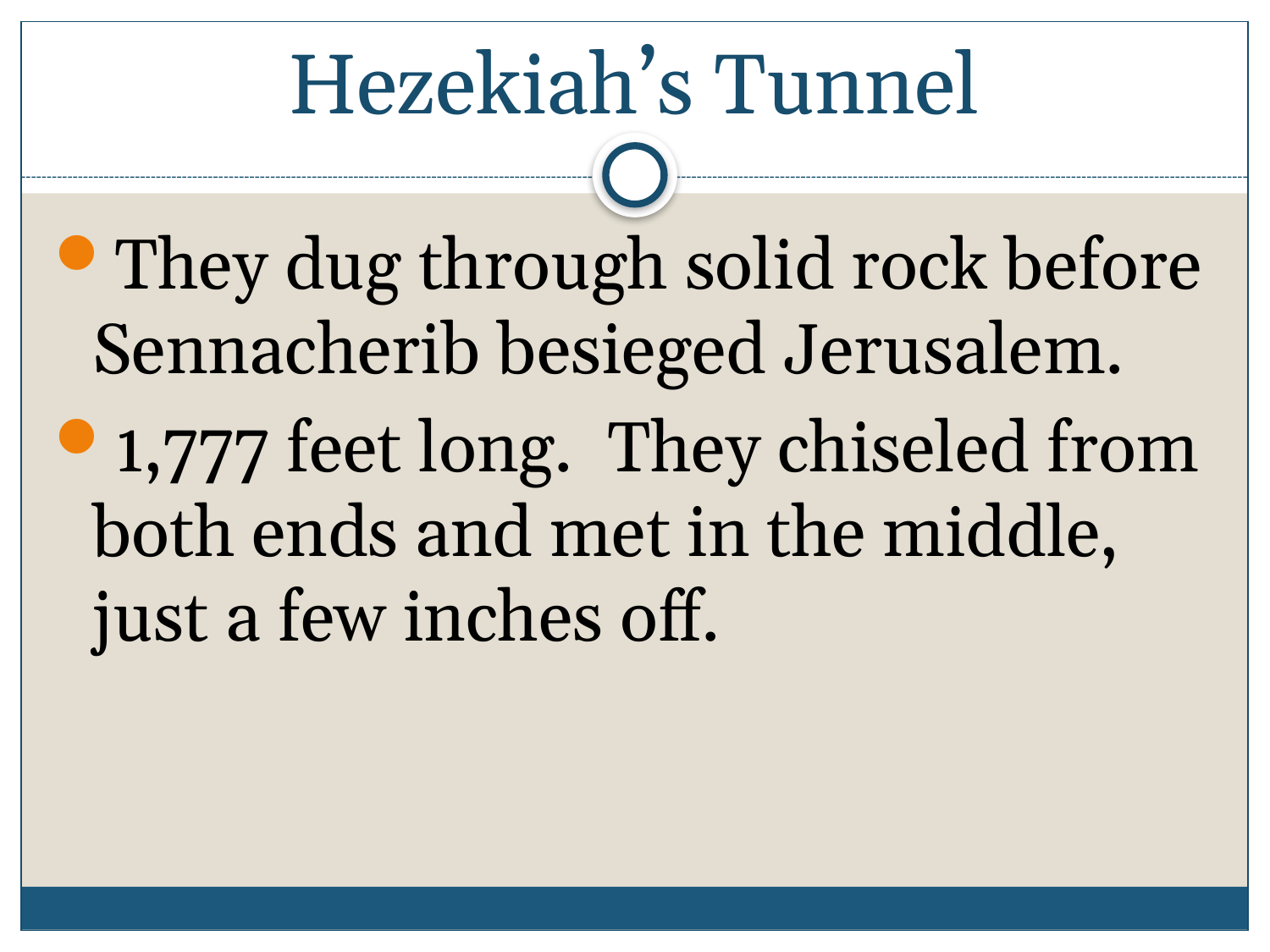

# Hezekiah’s Tunnel
They dug through solid rock before Sennacherib besieged Jerusalem.
1,777 feet long.  They chiseled from both ends and met in the middle, just a few inches off.